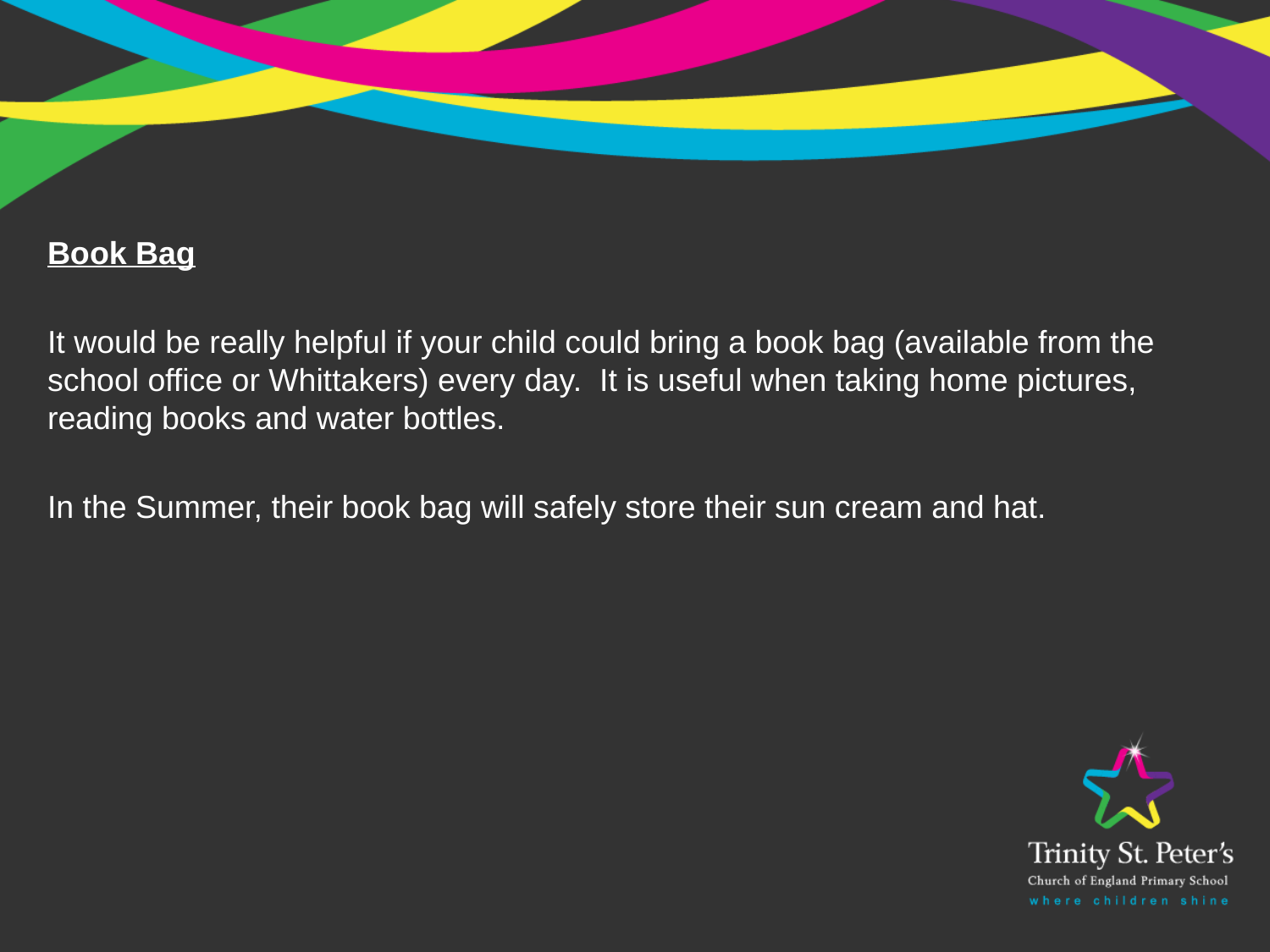

Book Bag

It would be really helpful if your child could bring a book bag (available from the school office or Whittakers) every day.  It is useful when taking home pictures, reading books and water bottles.

In the Summer, their book bag will safely store their sun cream and hat.